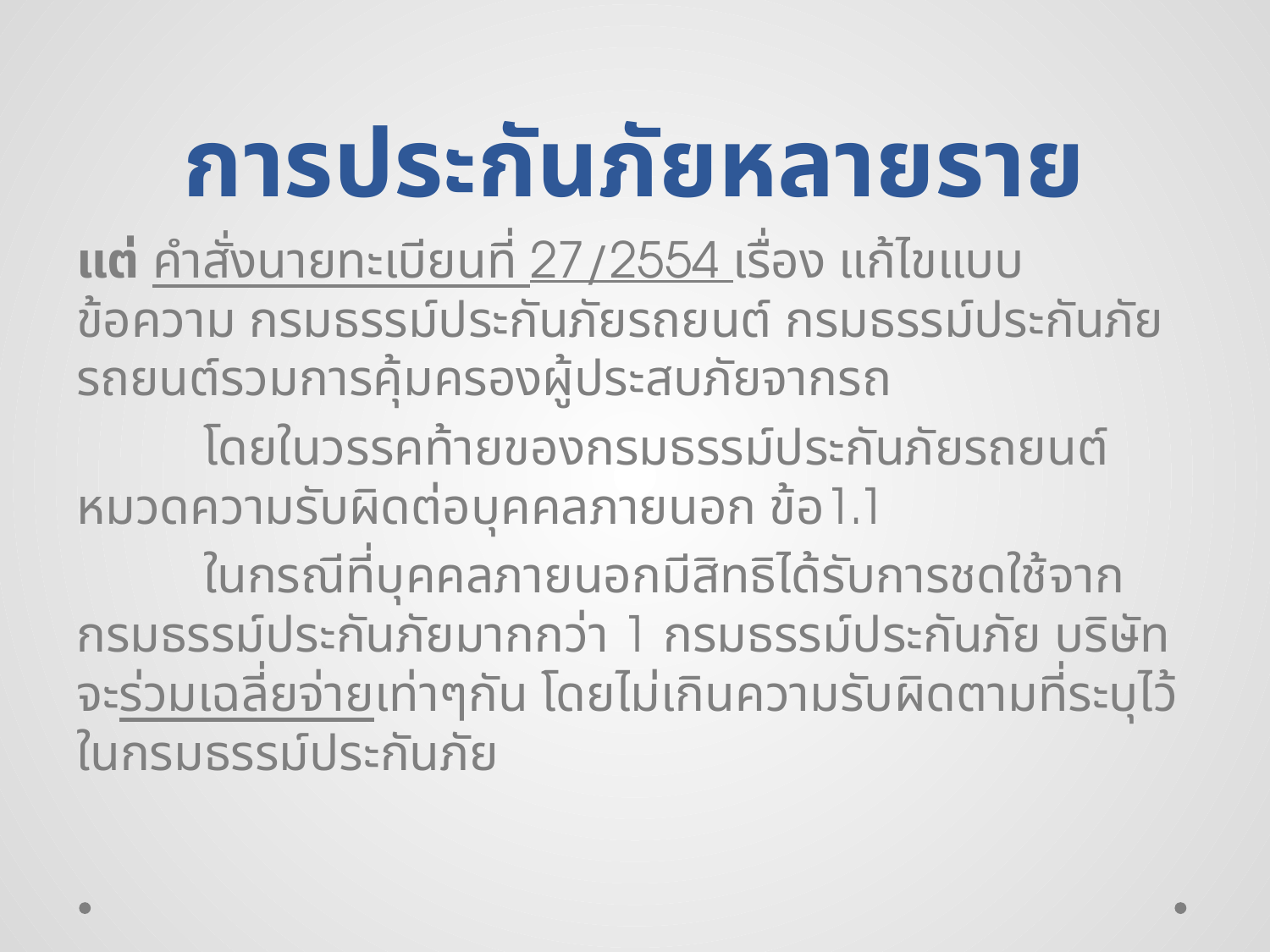

# การประกันภัยหลายราย
แต่ คำสั่งนายทะเบียนที่ 27/2554 เรื่อง แก้ไขแบบ ข้อความ กรมธรรม์ประกันภัยรถยนต์ กรมธรรม์ประกันภัยรถยนต์รวมการคุ้มครองผู้ประสบภัยจากรถ
	โดยในวรรคท้ายของกรมธรรม์ประกันภัยรถยนต์ หมวดความรับผิดต่อบุคคลภายนอก ข้อ1.1
	ในกรณีที่บุคคลภายนอกมีสิทธิได้รับการชดใช้จากกรมธรรม์ประกันภัยมากกว่า 1 กรมธรรม์ประกันภัย บริษัทจะร่วมเฉลี่ยจ่ายเท่าๆกัน โดยไม่เกินความรับผิดตามที่ระบุไว้ในกรมธรรม์ประกันภัย